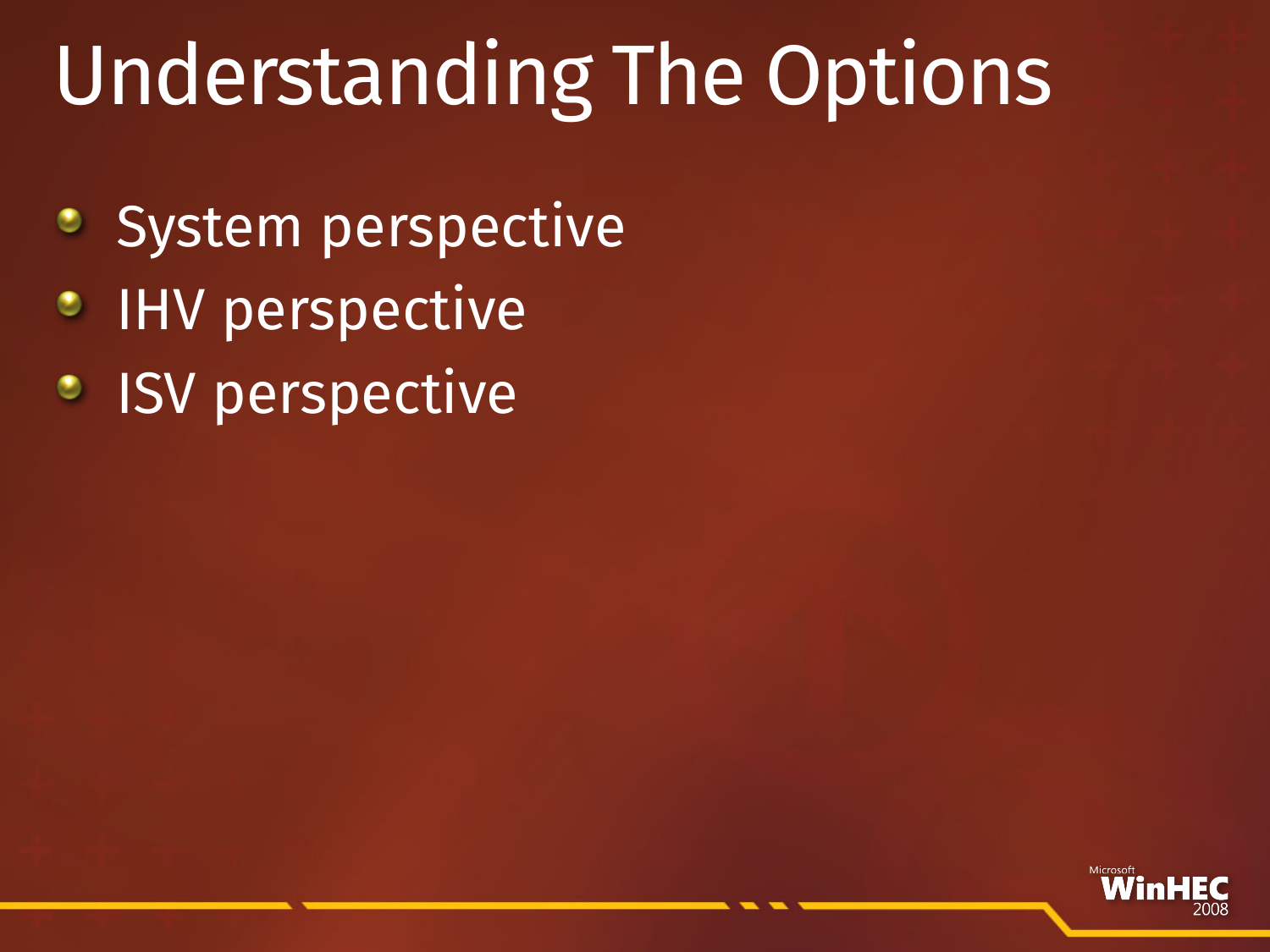

# Understanding The Options
System perspective
IHV perspective
ISV perspective